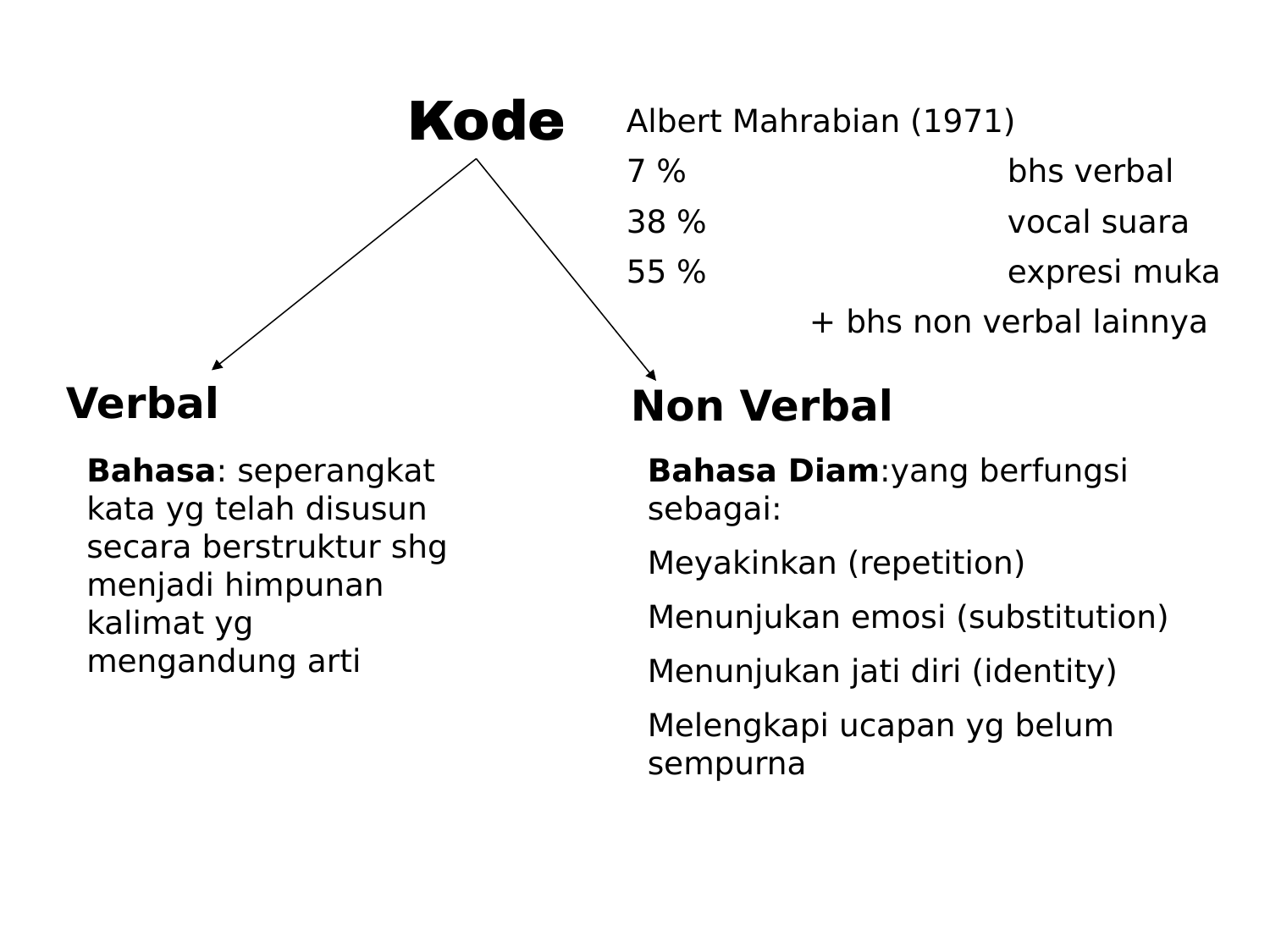

# Kode
Albert Mahrabian (1971)
7 %			bhs verbal
38 %			vocal suara
55 % 			expresi muka
                  + bhs non verbal lainnya

Verbal
Non Verbal
Bahasa: seperangkat kata yg telah disusun secara berstruktur shg menjadi himpunan kalimat yg mengandung arti
Bahasa Diam:yang berfungsi sebagai:
Meyakinkan (repetition)
Menunjukan emosi (substitution)
Menunjukan jati diri (identity)
Melengkapi ucapan yg belum sempurna